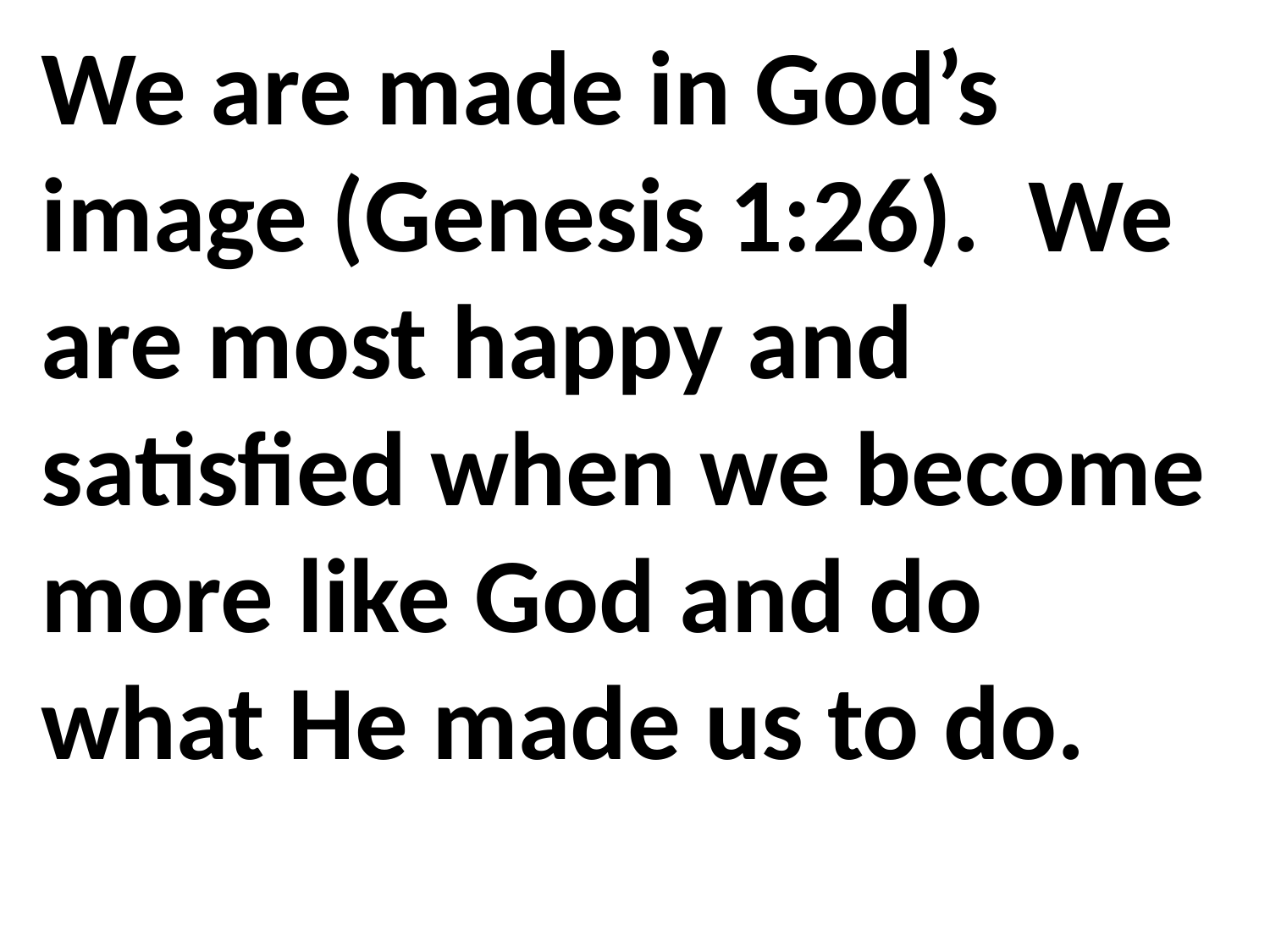

We are made in God’s image (Genesis 1:26).  We are most happy and satisfied when we become more like God and do what He made us to do.